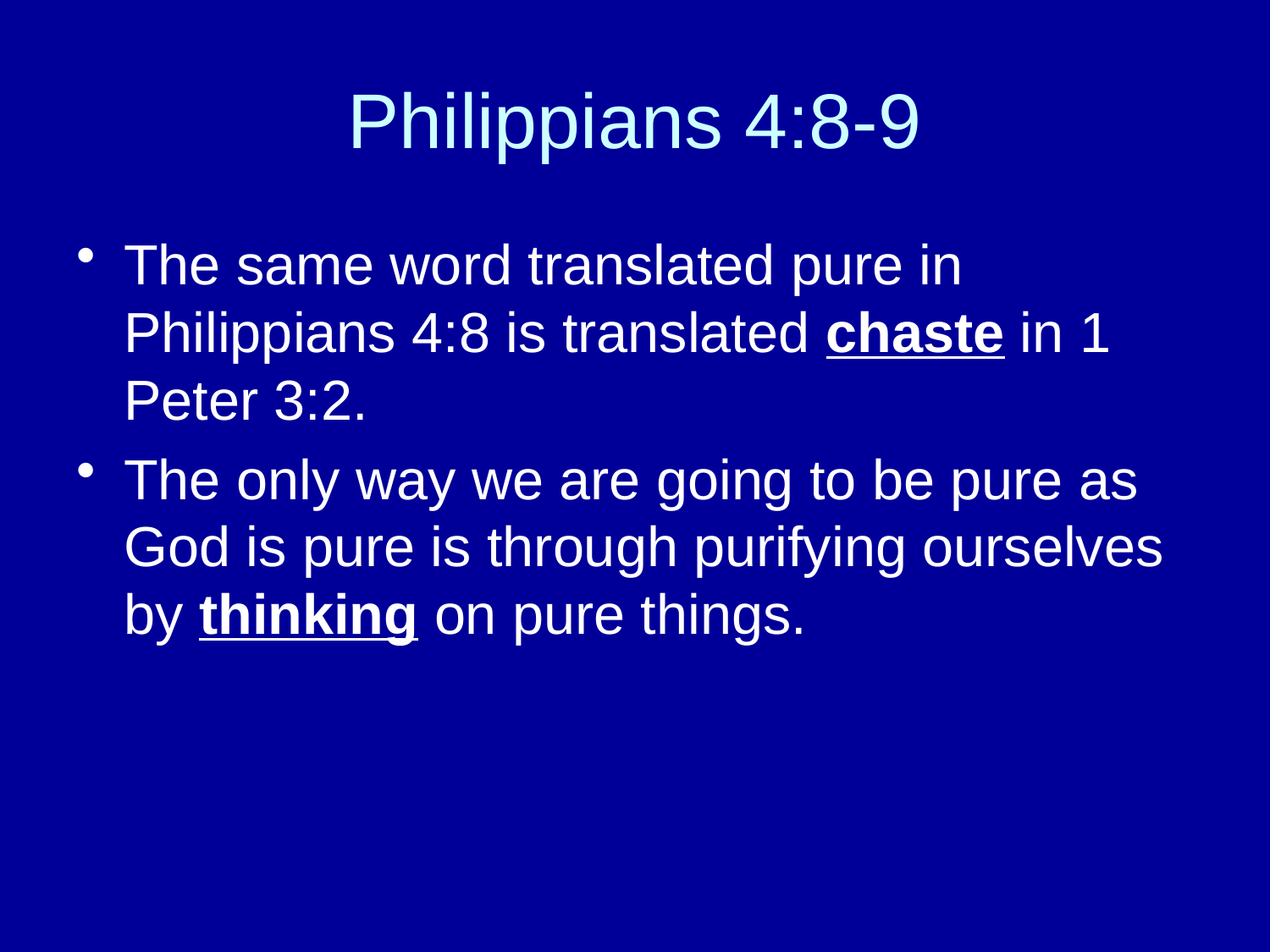

# Philippians 4:8-9
The same word translated pure in Philippians 4:8 is translated chaste in 1 Peter 3:2.
The only way we are going to be pure as God is pure is through purifying ourselves by thinking on pure things.